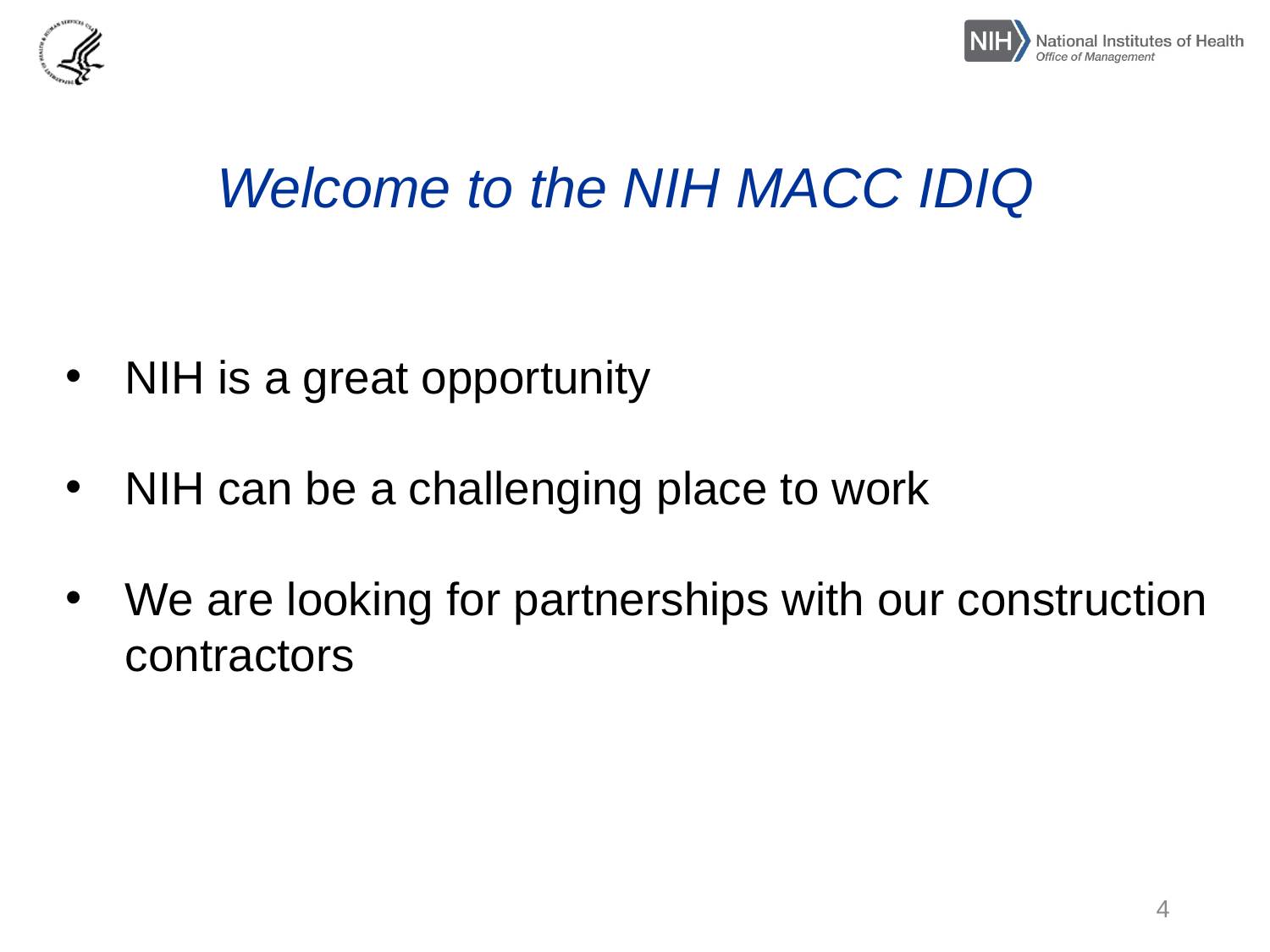

# Welcome to the NIH MACC IDIQ

NIH is a great opportunity

NIH can be a challenging place to work

We are looking for partnerships with our construction contractors

4